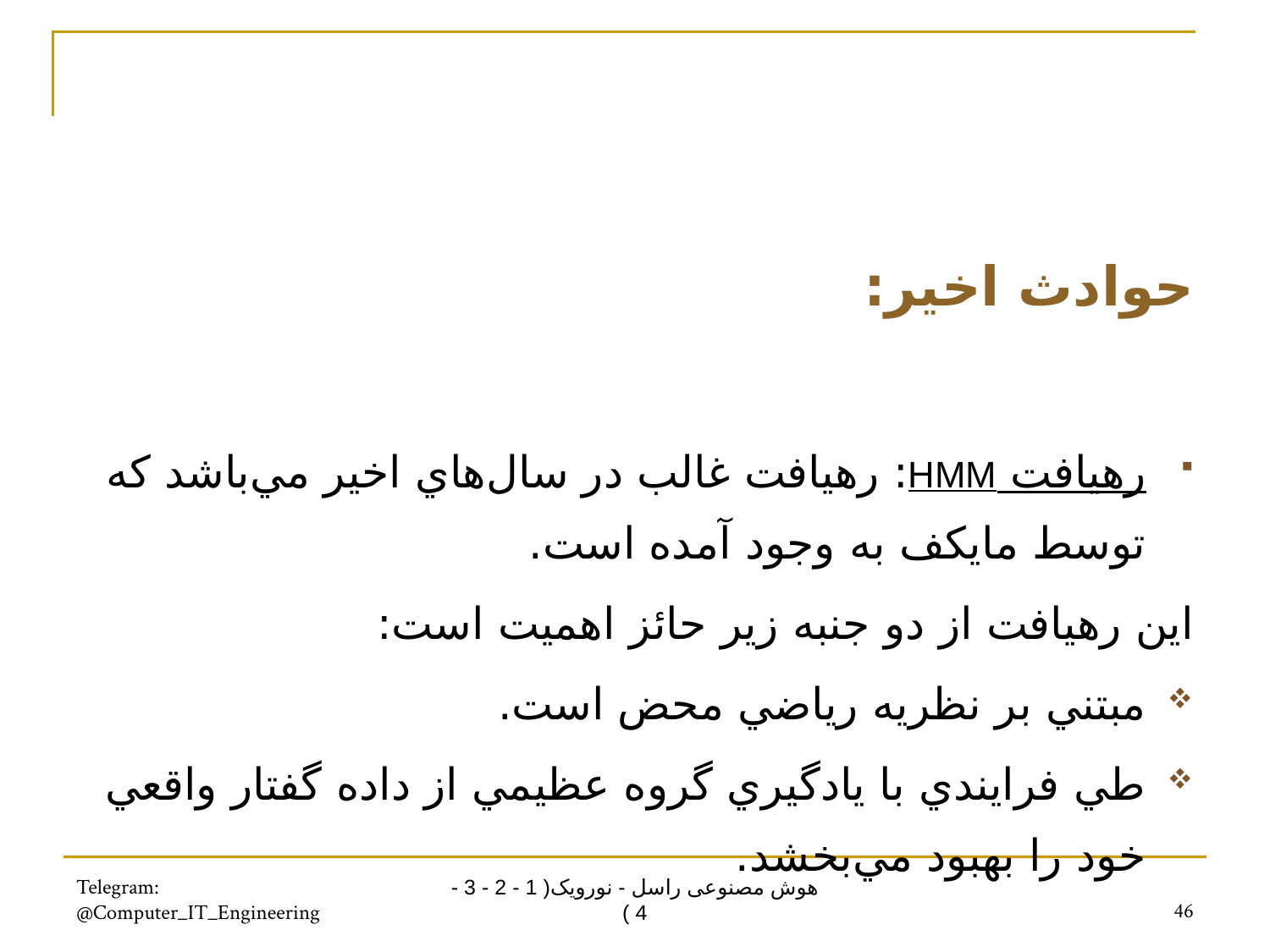

حوادث اخير:

رهيافت HMM: رهيافت غالب در سال‌هاي اخير مي‌باشد که توسط مايکف به وجود آمده است.
اين رهيافت از دو جنبه زير حائز اهميت است:
مبتني بر نظريه رياضي محض است.
طي فرايندي با يادگيري گروه عظيمي از داده گفتار واقعي خود را بهبود مي‌بخشد.
Telegram: @Computer_IT_Engineering
46
هوش مصنوعی راسل - نورویک( 1 - 2 - 3 - 4 )